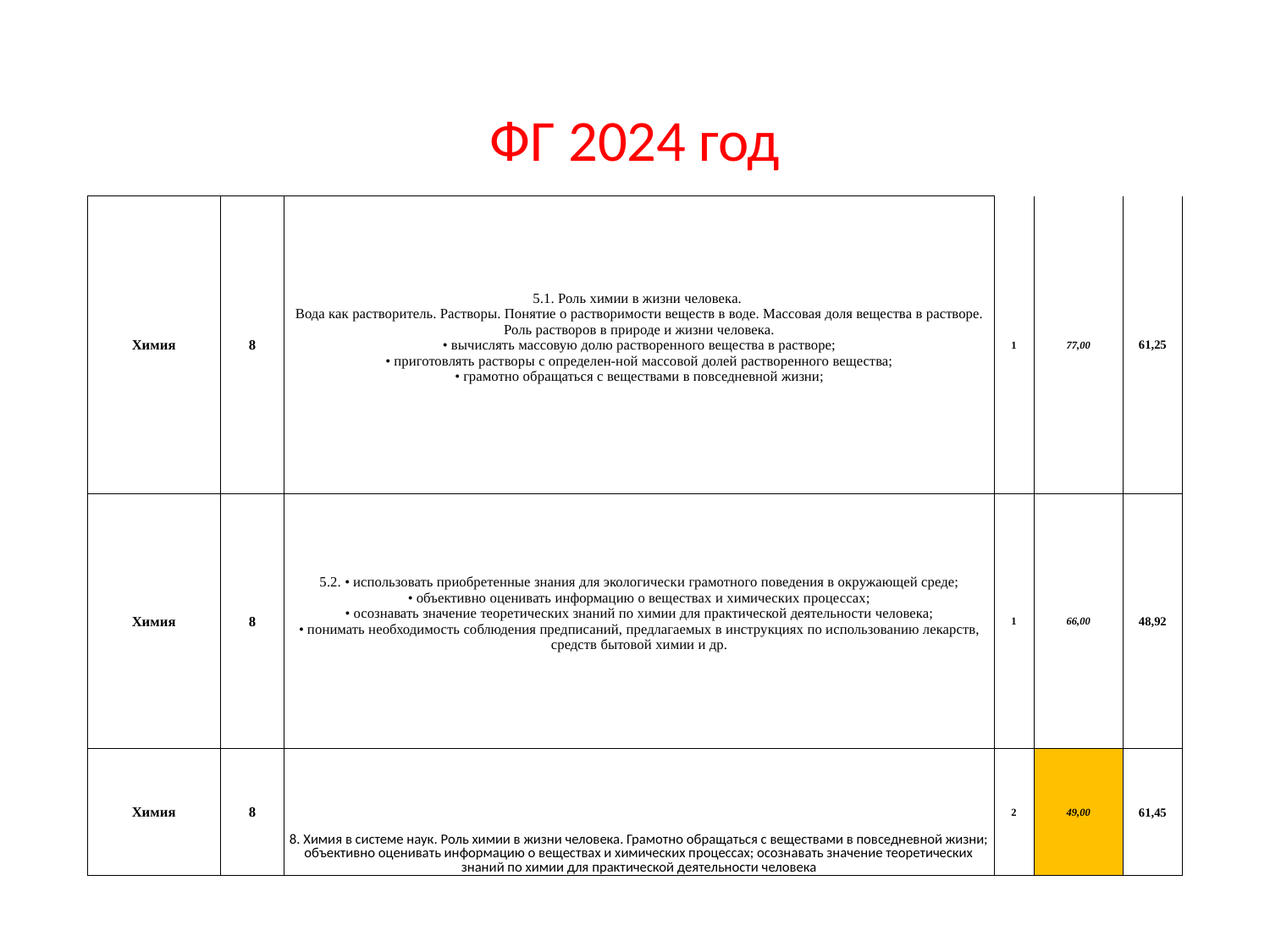

# ФГ 2024 год
| Химия | 8 | 5.1. Роль химии в жизни человека. Вода как растворитель. Растворы. Понятие о растворимости веществ в воде. Массовая доля вещества в растворе. Роль растворов в природе и жизни человека. • вычислять массовую долю растворенного вещества в растворе; • приготовлять растворы с определен-ной массовой долей растворенного вещества; • грамотно обращаться с веществами в повседневной жизни; | 1 | 77,00 | 61,25 |
| --- | --- | --- | --- | --- | --- |
| Химия | 8 | 5.2. • использовать приобретенные знания для экологически грамотного поведения в окружающей среде; • объективно оценивать информацию о веществах и химических процессах; • осознавать значение теоретических знаний по химии для практической деятельности человека; • понимать необходимость соблюдения предписаний, предлагаемых в инструкциях по использованию лекарств, средств бытовой химии и др. | 1 | 66,00 | 48,92 |
| Химия | 8 | 8. Химия в системе наук. Роль химии в жизни человека. Грамотно обращаться с веществами в повседневной жизни; объективно оценивать информацию о веществах и химических процессах; осознавать значение теоретических знаний по химии для практической деятельности человека | 2 | 49,00 | 61,45 |